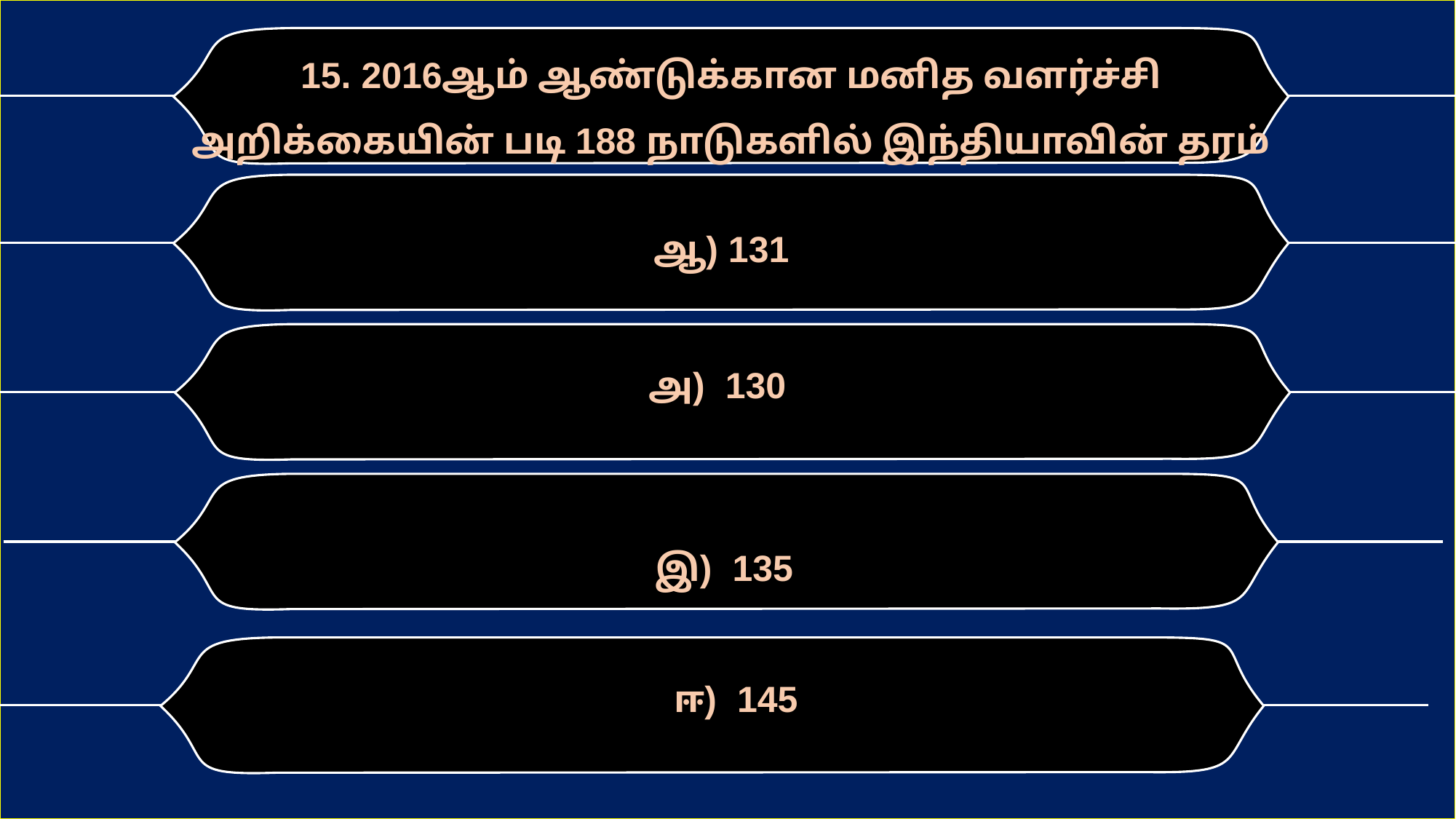

15. 2016ஆம் ஆண்டுக்கான மனித வளர்ச்சி அறிக்கையின் படி 188 நாடுகளில் இந்தியாவின் தரம்

ஆ) 131
அ)  130

இ)  135
     ஈ)  145